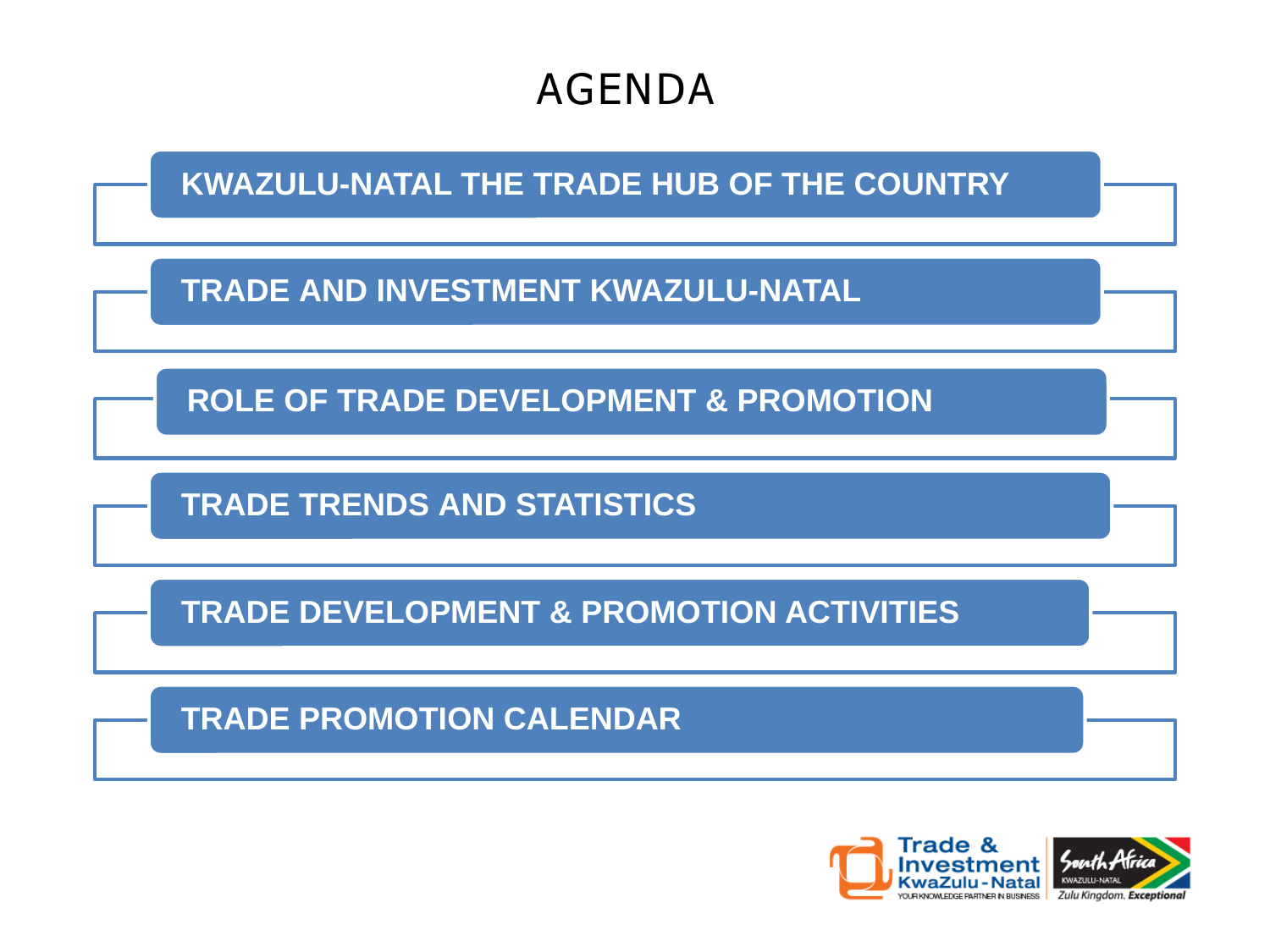

AGENDA
KWAZULU-NATAL THE TRADE HUB OF THE COUNTRY
TRADE AND INVESTMENT KWAZULU-NATAL
ROLE OF TRADE DEVELOPMENT & PROMOTION
TRADE TRENDS AND STATISTICS
TRADE DEVELOPMENT & PROMOTION ACTIVITIES
TRADE PROMOTION CALENDAR